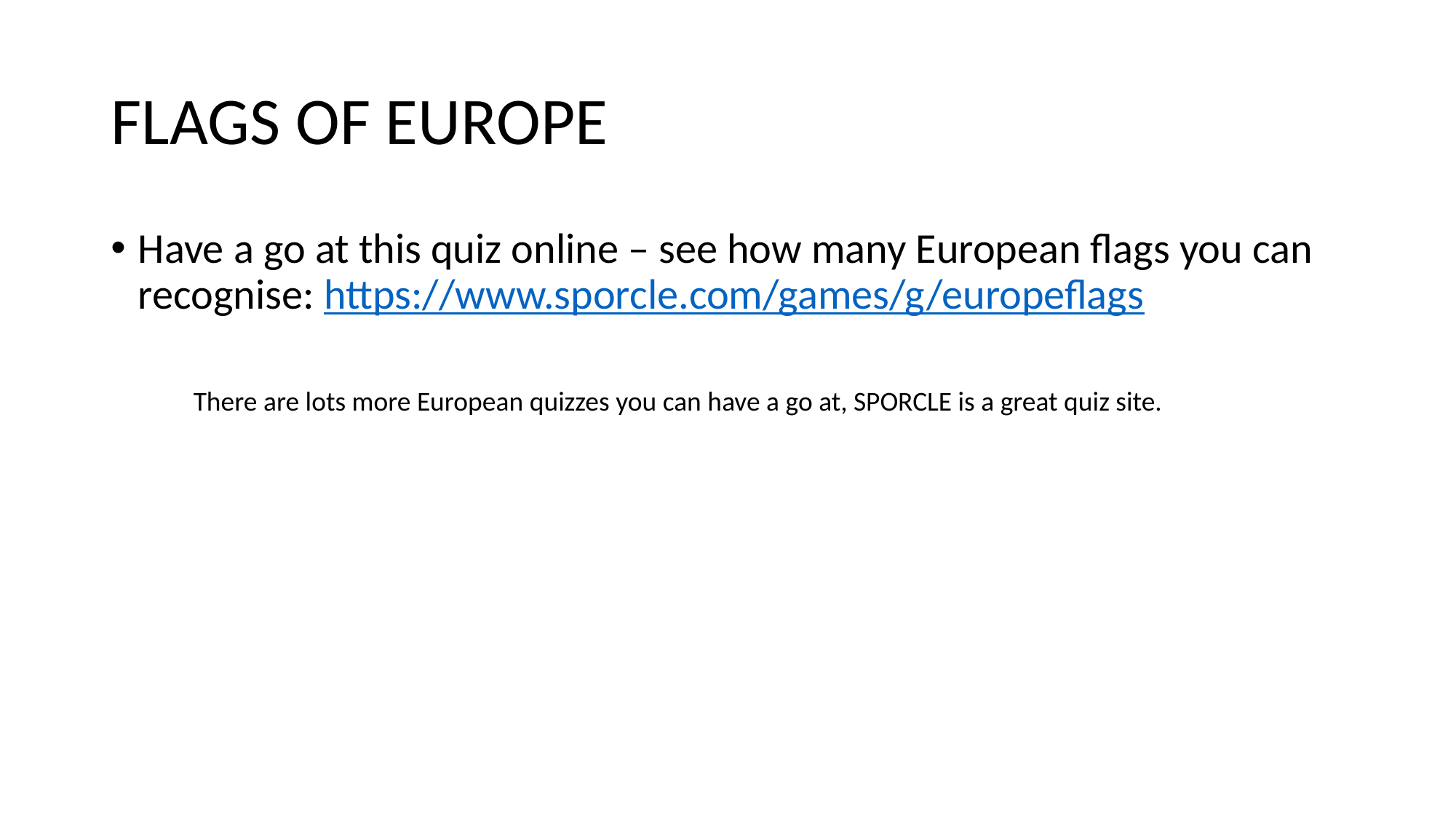

# FLAGS OF EUROPE
Have a go at this quiz online – see how many European flags you can recognise: https://www.sporcle.com/games/g/europeflags

There are lots more European quizzes you can have a go at, SPORCLE is a great quiz site.